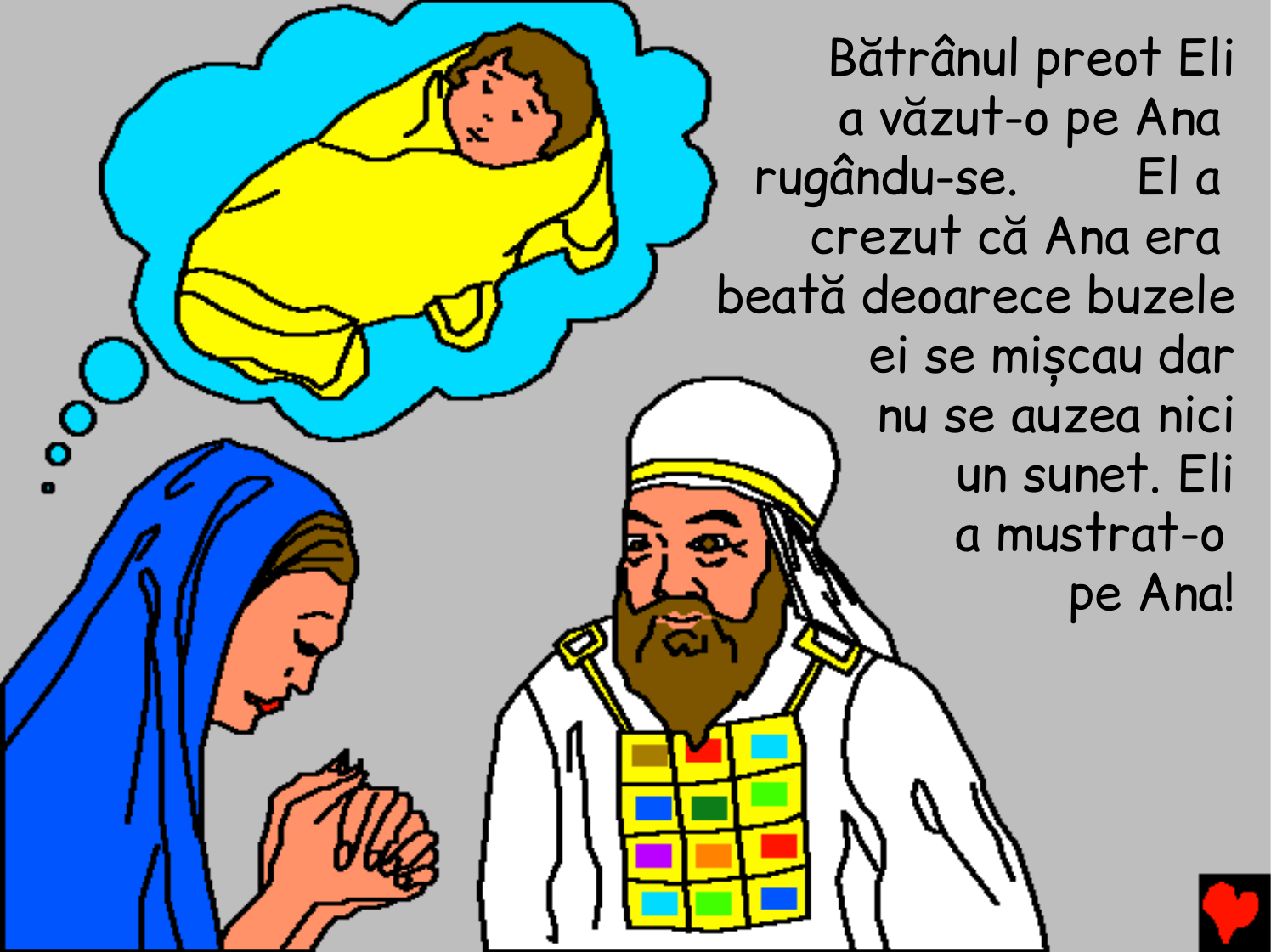

Bătrânul preot Eli  a văzut-o pe Ana  rugându-se.	El a  crezut că Ana era  beată deoarece buzele  ei se mişcau dar
nu se auzea nici  un sunet. Eli  a mustrat-o
pe Ana!